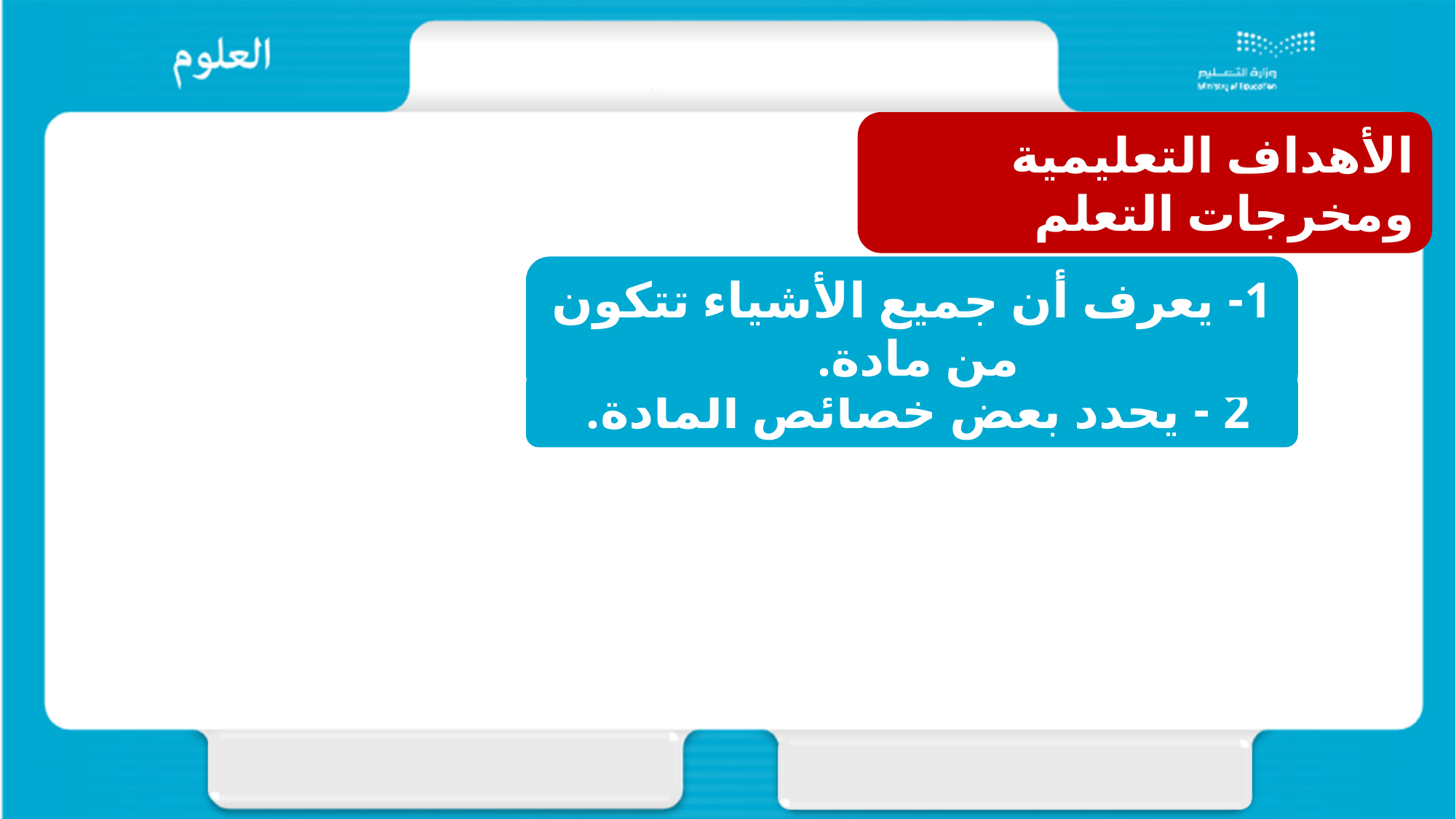

الأهداف التعليمية ومخرجات التعلم
1- يعرف أن جميع الأشياء تتكون من مادة.
2 - يحدد بعض خصائص المادة.